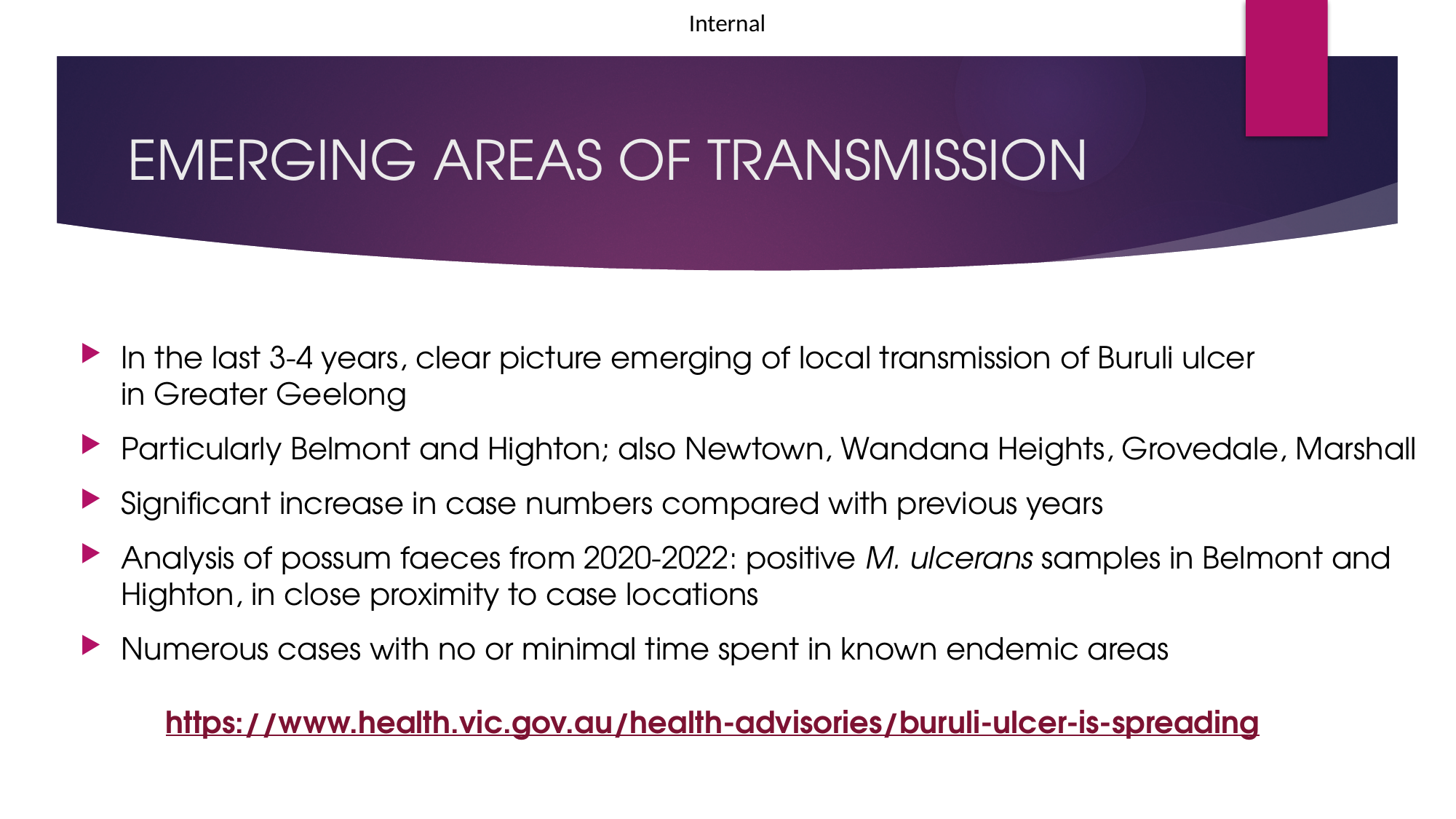

# EMERGING AREAS OF TRANSMISSION
In the last 3-4 years, clear picture emerging of local transmission of Buruli ulcer
in Greater Geelong
Particularly Belmont and Highton; also Newtown, Wandana Heights, Grovedale, Marshall
Significant increase in case numbers compared with previous years
Analysis of possum faeces from 2020-2022: positive M. ulcerans samples in Belmont and Highton, in close proximity to case locations
Numerous cases with no or minimal time spent in known endemic areas
          https://www.health.vic.gov.au/health-advisories/buruli-ulcer-is-spreading